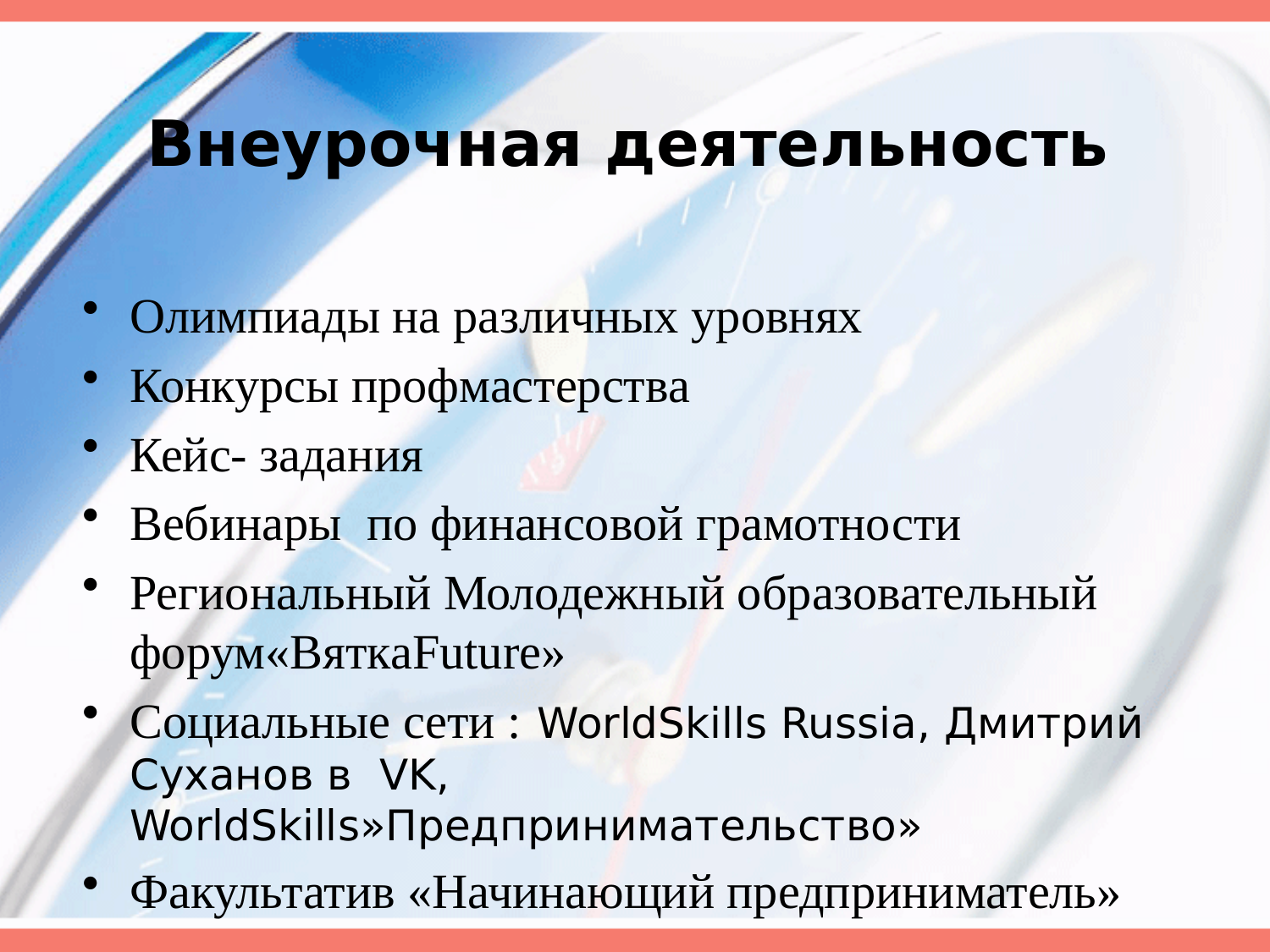

# Внеурочная деятельность
Олимпиады на различных уровнях
Конкурсы профмастерства
Кейс- задания
Вебинары  по финансовой грамотности
Региональный Молодежный образовательный  форум«ВяткаFuture»
Социальные сети : WorldSkills Russia, Дмитрий Суханов в  VK, WorldSkills»Предпринимательство»
Факультатив «Начинающий предприниматель»